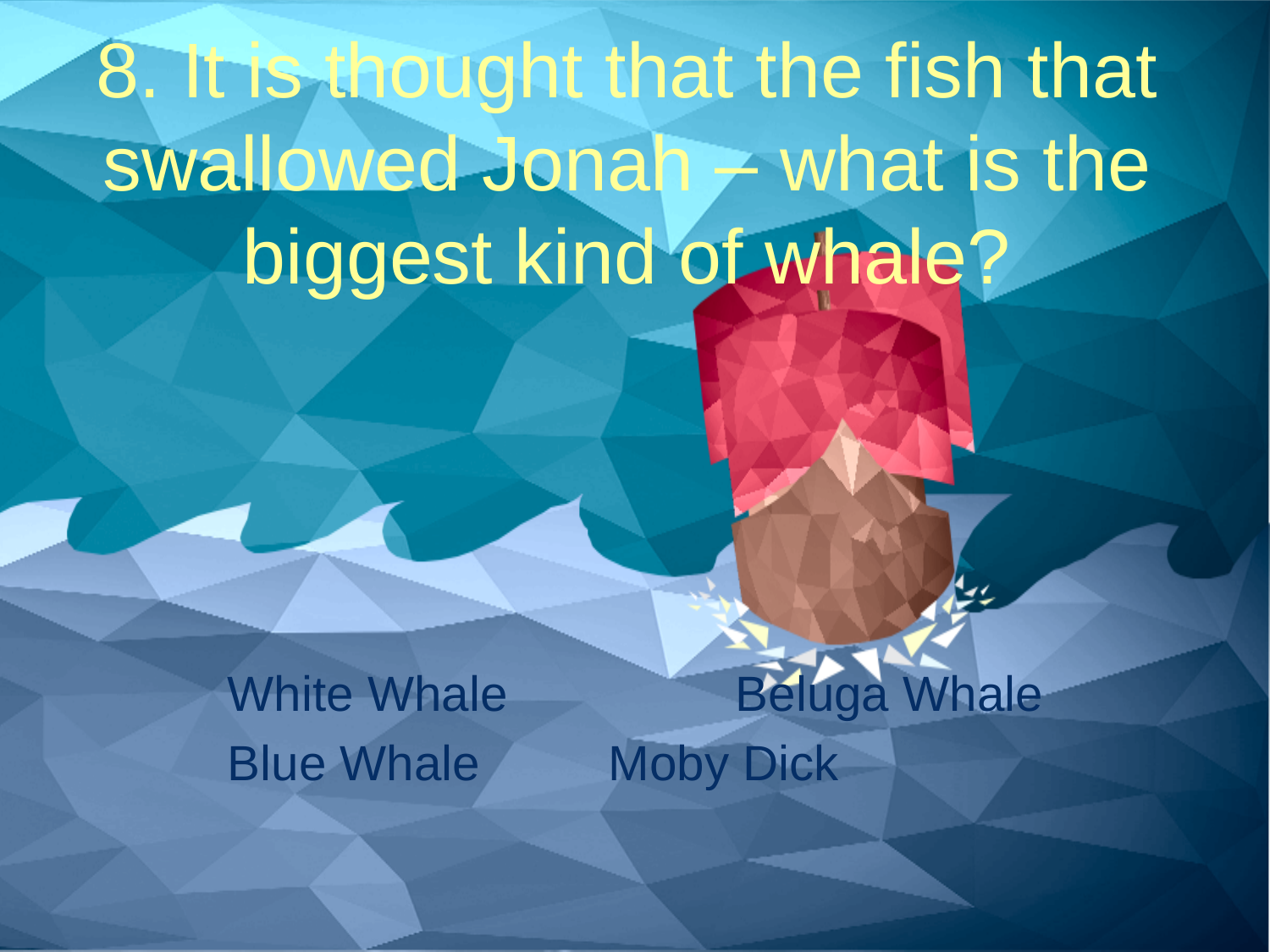

# 8. It is thought that the fish that swallowed Jonah – what is the biggest kind of whale?
White Whale		Beluga Whale
Blue Whale		Moby Dick